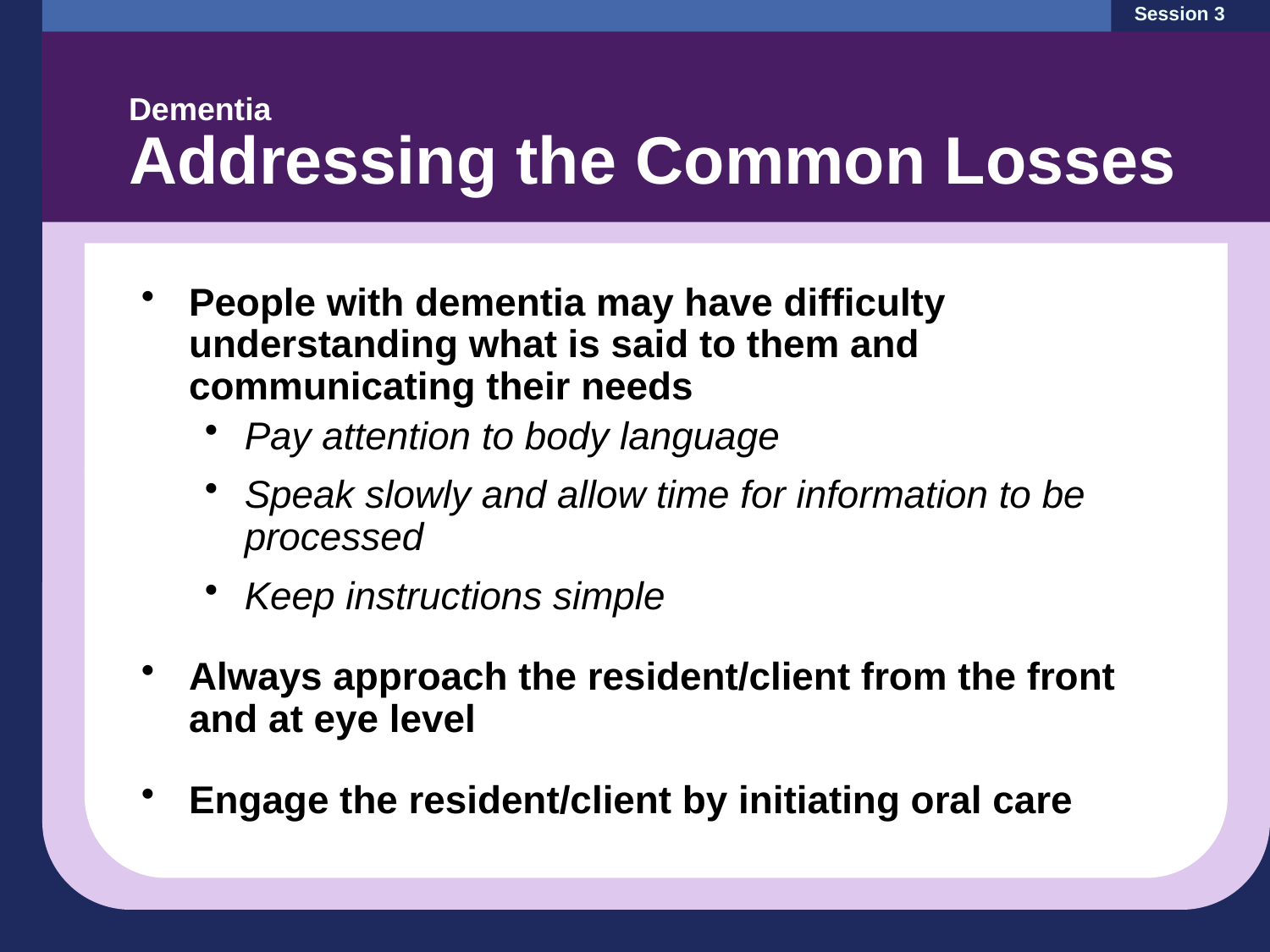

Session 3

Dementia
Addressing the Common Losses

People with dementia may have difficulty understanding what is said to them and communicating their needs
Pay attention to body language
Speak slowly and allow time for information to be processed
Keep instructions simple

Always approach the resident/client from the front and at eye level

Engage the resident/client by initiating oral care